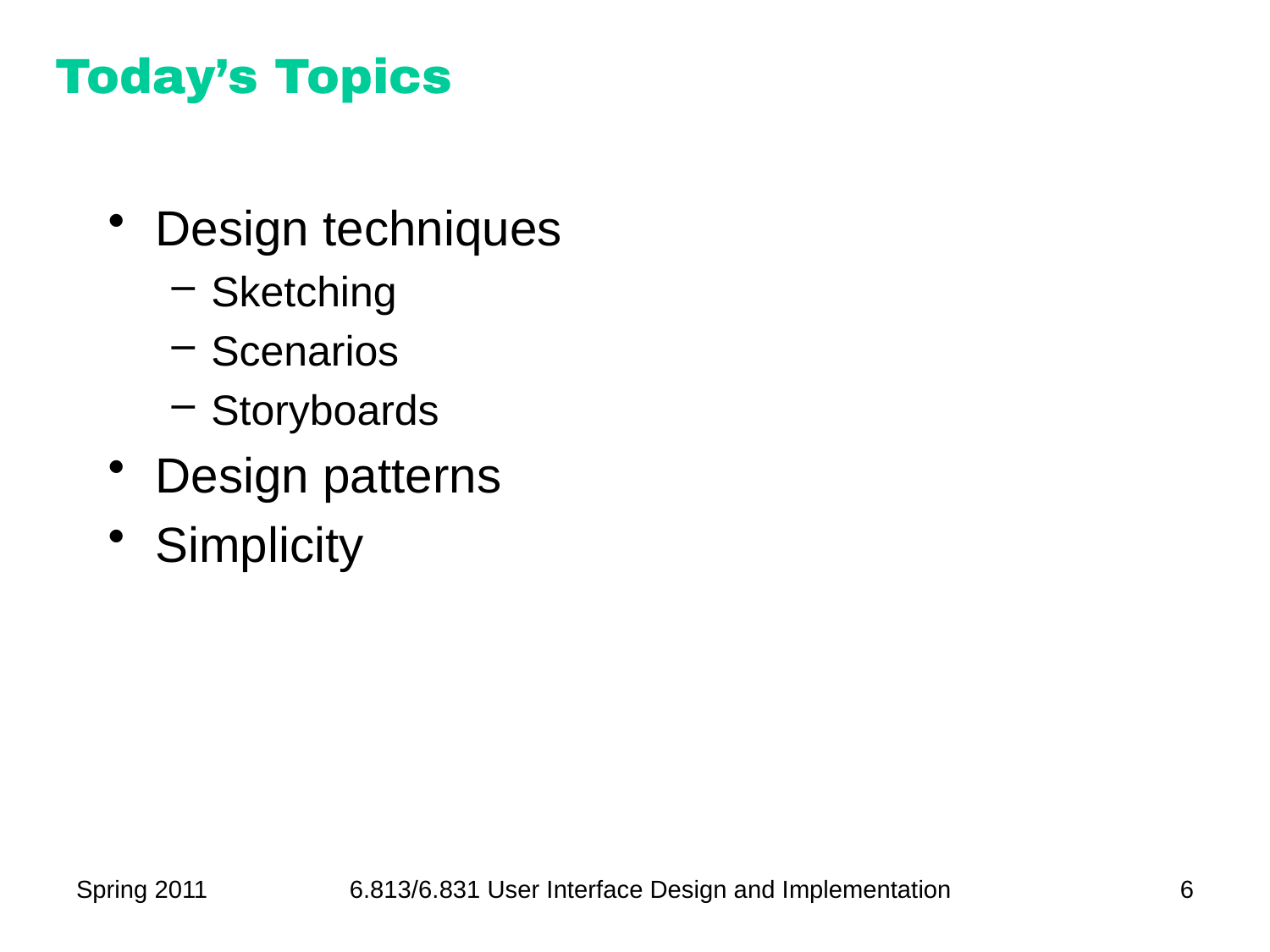

# Today’s Topics
Design techniques
Sketching
Scenarios
Storyboards
Design patterns
Simplicity
Spring 2011
6.813/6.831 User Interface Design and Implementation
6